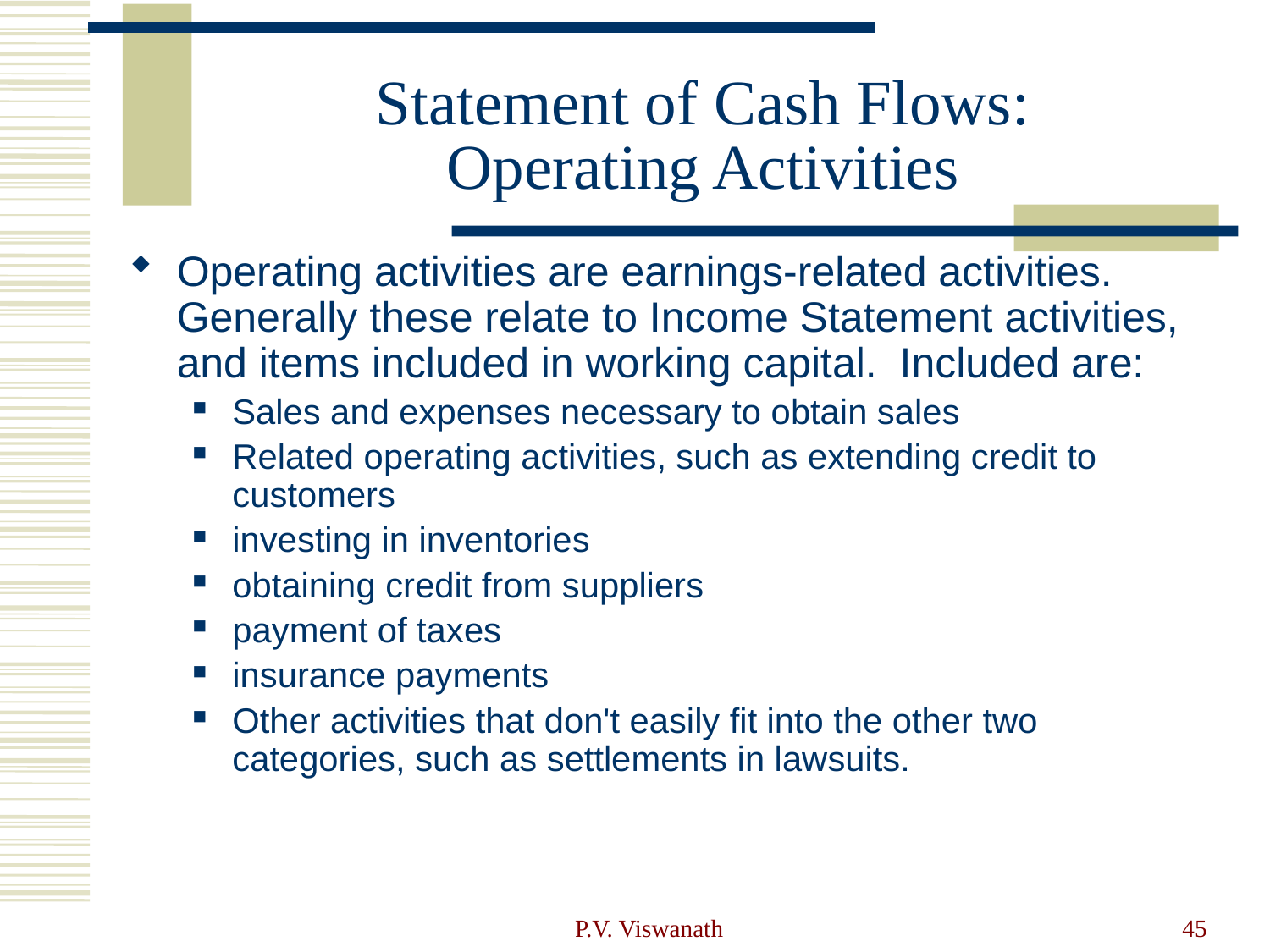

# Statement of Cash Flows: Operating Activities
Operating activities are earnings-related activities.  Generally these relate to Income Statement activities, and items included in working capital.  Included are:
Sales and expenses necessary to obtain sales
Related operating activities, such as extending credit to customers
investing in inventories
obtaining credit from suppliers
payment of taxes
insurance payments
Other activities that don't easily fit into the other two categories, such as settlements in lawsuits.
P.V. Viswanath
45